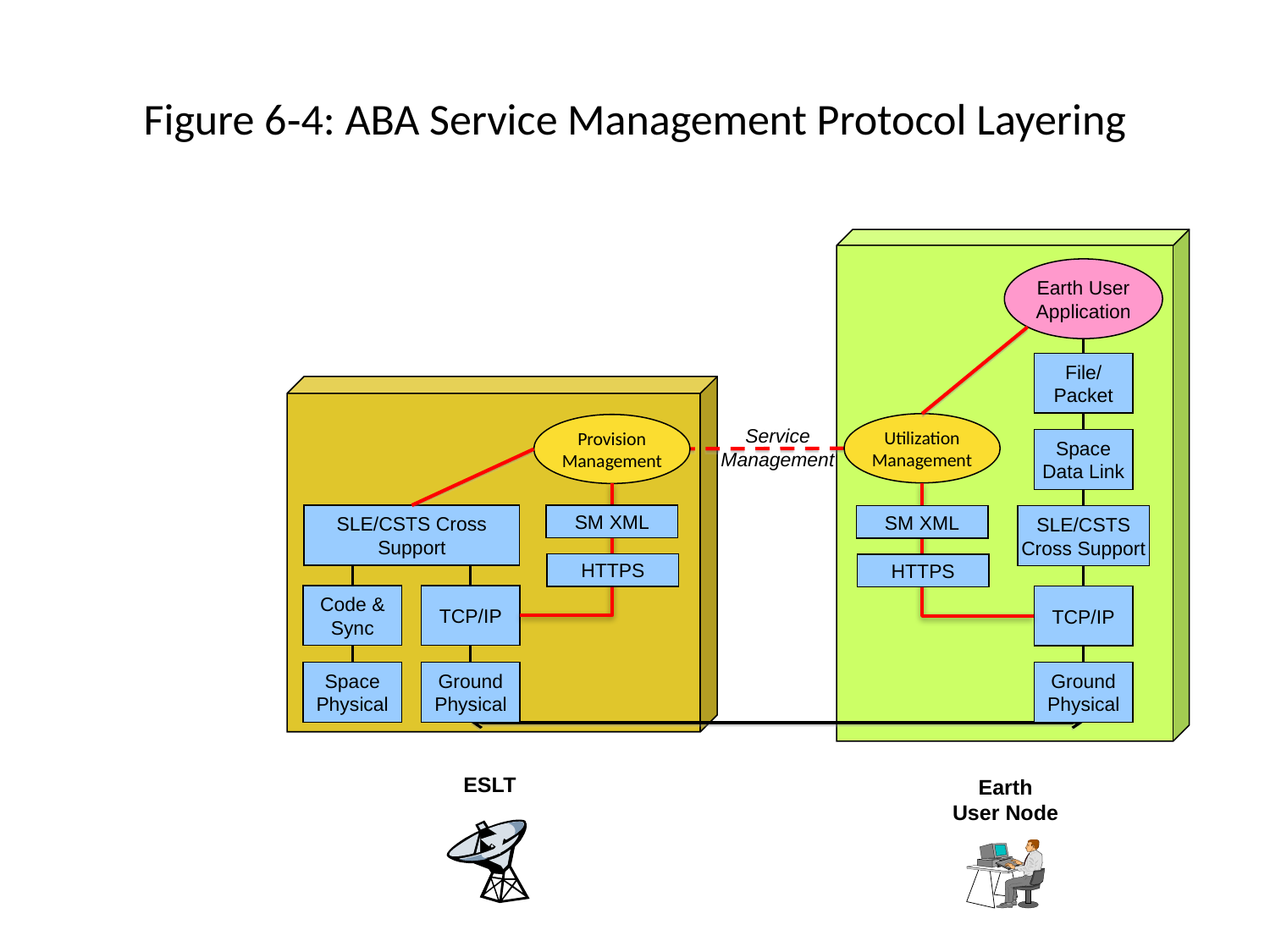

# Figure 6‑4: ABA Service Management Protocol Layering

Earth User
Application
File/
Packet

Utilization Management
Provision Management
Service
Management
Space Data Link
SLE/CSTS Cross Support
SM XML
SM XML
SLE/CSTS Cross Support
HTTPS
HTTPS
Code &
Sync
TCP/IP
TCP/IP
Space Physical
Ground Physical
Ground Physical
ESLT
Earth
User Node